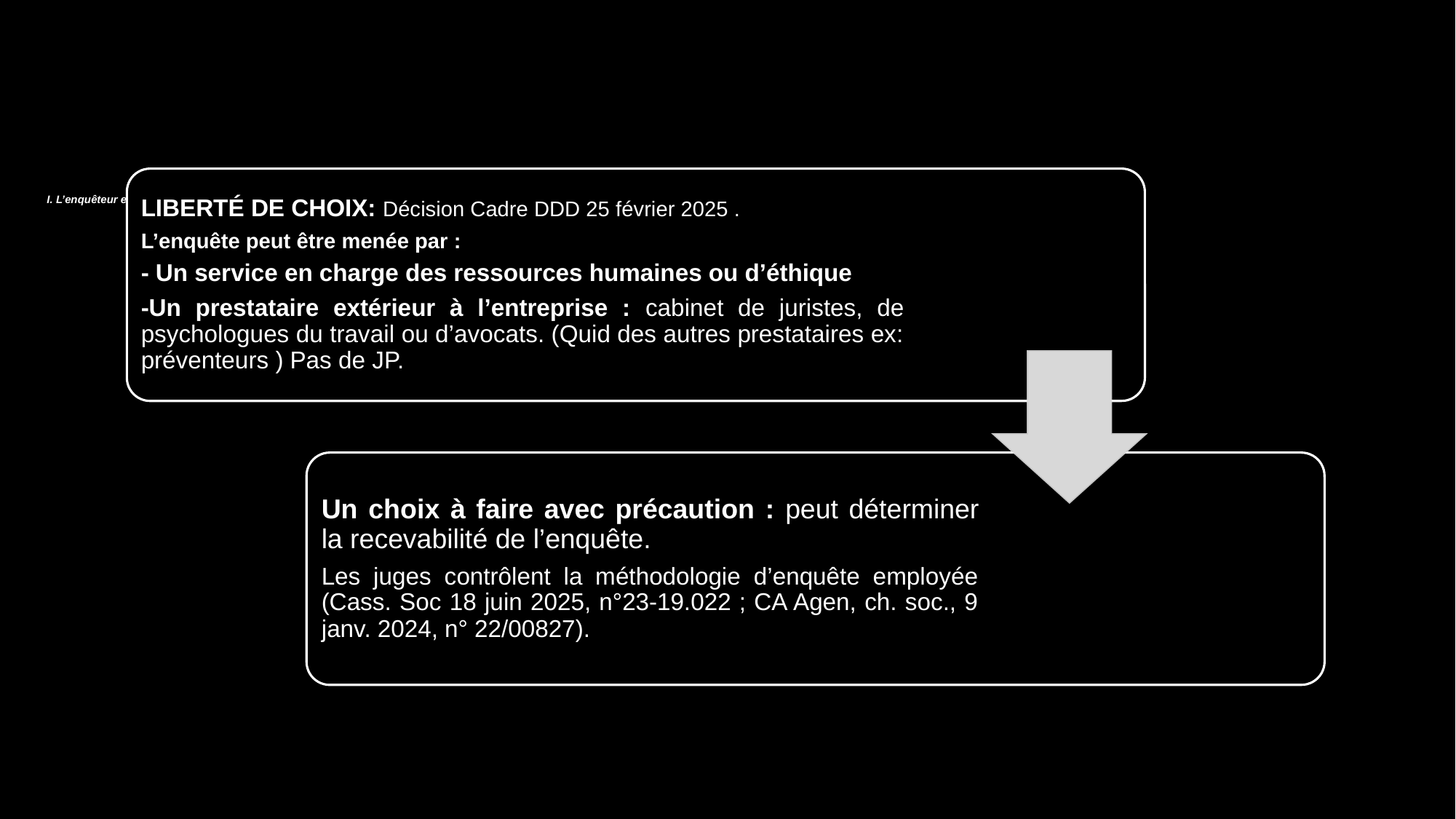

# I. L’enquêteur en droit social, comment choisir ?

LIBERTÉ DE CHOIX: Décision Cadre DDD 25 février 2025 .
L’enquête peut être menée par :
- Un service en charge des ressources humaines ou d’éthique
-Un prestataire extérieur à l’entreprise : cabinet de juristes, de psychologues du travail ou d’avocats. (Quid des autres prestataires ex: préventeurs ) Pas de JP.

Un choix à faire avec précaution : peut déterminer la recevabilité de l’enquête.
Les juges contrôlent la méthodologie d’enquête employée (Cass. Soc 18 juin 2025, n°23-19.022 ; CA Agen, ch. soc., 9 janv. 2024, n° 22/00827).